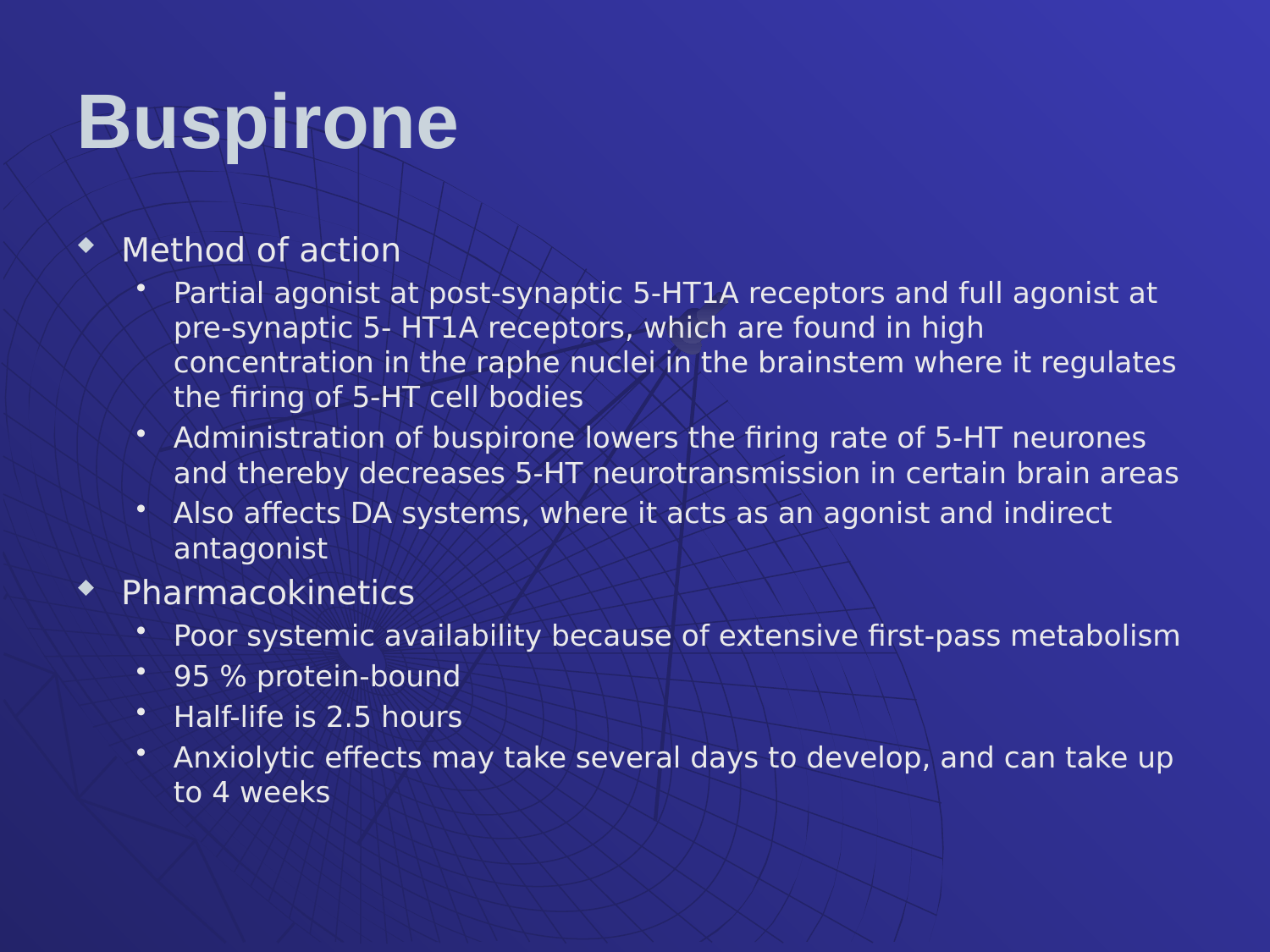

# Buspirone
Method of action
Partial agonist at post-synaptic 5-HT1A receptors and full agonist at pre-synaptic 5- HT1A receptors, which are found in high concentration in the raphe nuclei in the brainstem where it regulates the firing of 5-HT cell bodies
Administration of buspirone lowers the firing rate of 5-HT neurones and thereby decreases 5-HT neurotransmission in certain brain areas
Also affects DA systems, where it acts as an agonist and indirect antagonist
Pharmacokinetics
Poor systemic availability because of extensive first-pass metabolism
95 % protein-bound
Half-life is 2.5 hours
Anxiolytic effects may take several days to develop, and can take up to 4 weeks